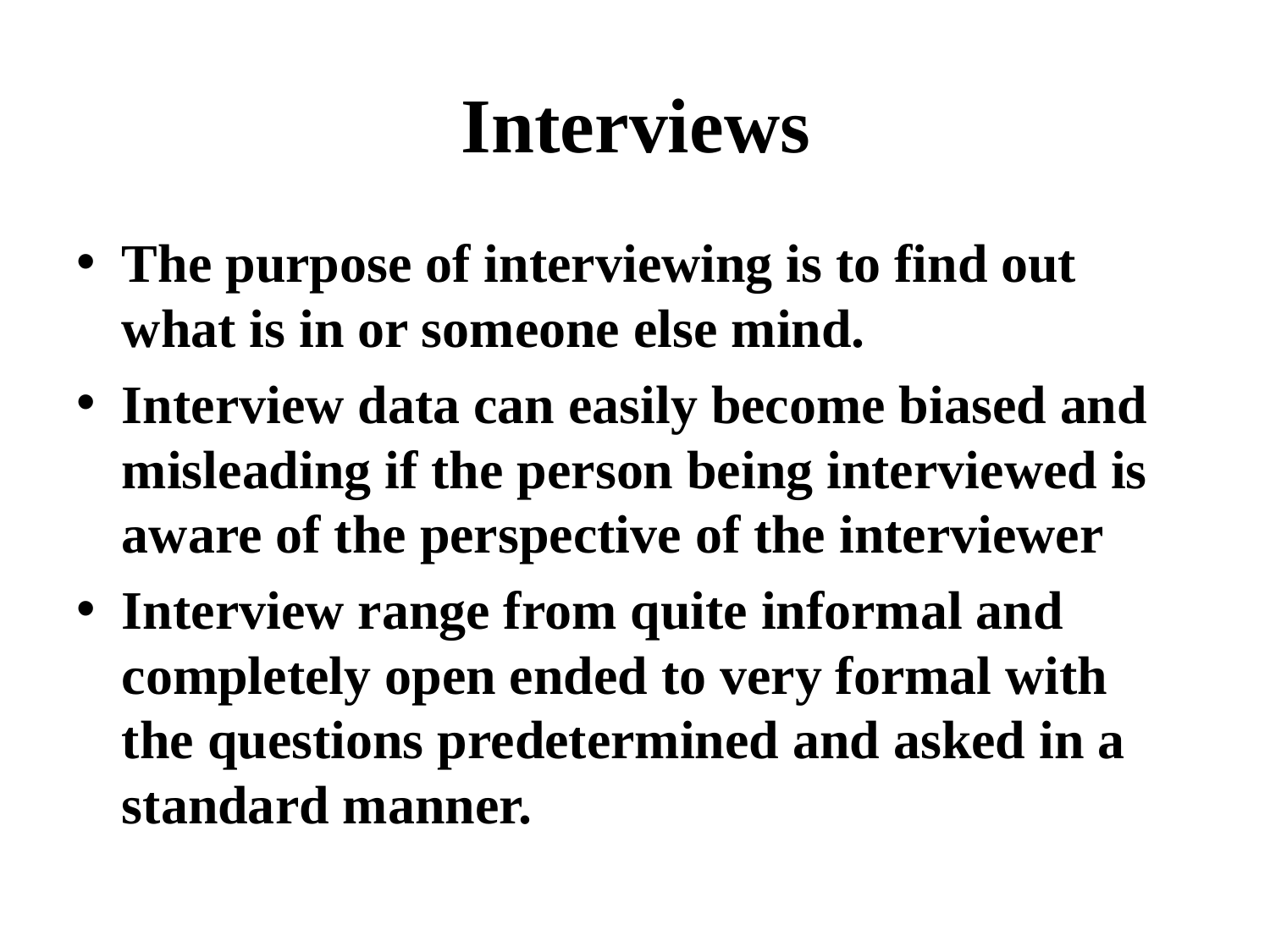

# Interviews
The purpose of interviewing is to find out what is in or someone else mind.
Interview data can easily become biased and misleading if the person being interviewed is aware of the perspective of the interviewer
Interview range from quite informal and completely open ended to very formal with the questions predetermined and asked in a standard manner.